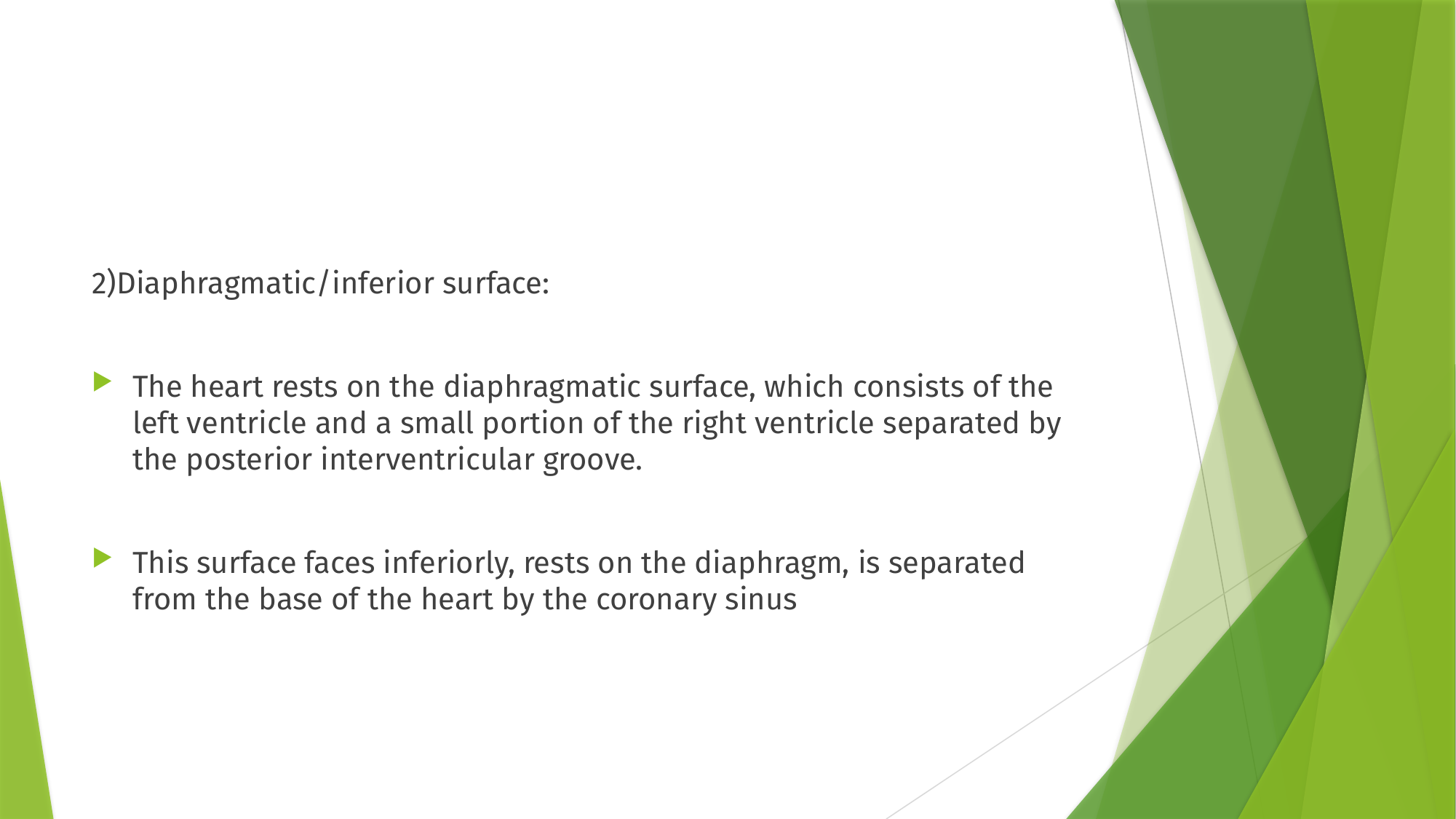

#
2)Diaphragmatic/inferior surface:

The heart rests on the diaphragmatic surface, which consists of the left ventricle and a small portion of the right ventricle separated by the posterior interventricular groove.

This surface faces inferiorly, rests on the diaphragm, is separated from the base of the heart by the coronary sinus